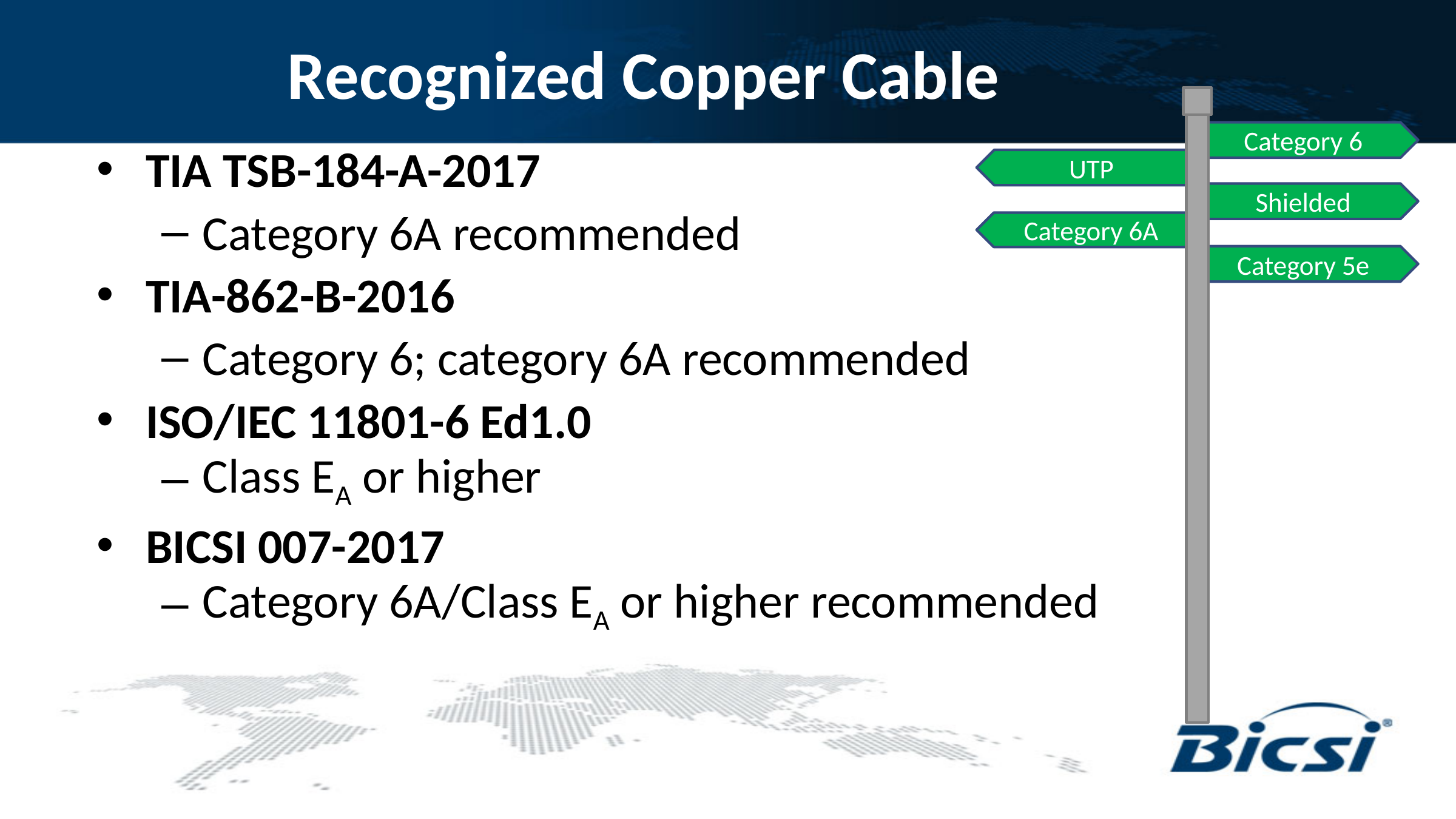

# Recognized Copper Cable

Category 6
TIA TSB-184-A-2017
Category 6A recommended
TIA-862-B-2016
Category 6; category 6A recommended
ISO/IEC 11801-6 Ed1.0
Class EA or higher
BICSI 007-2017
Category 6A/Class EA or higher recommended
UTP
Shielded
Category 6A
Category 5e